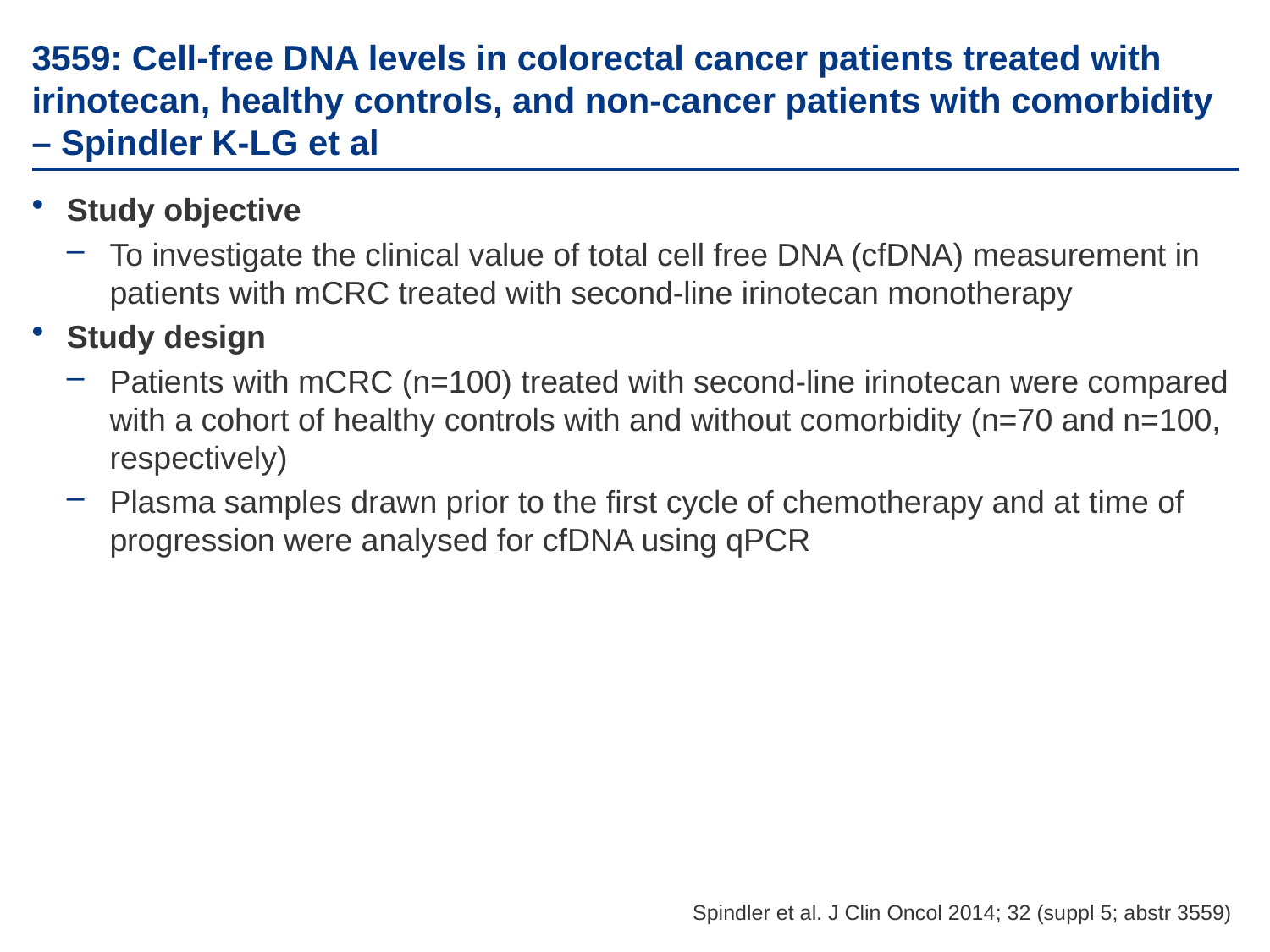

# 3559: Cell-free DNA levels in colorectal cancer patients treated with irinotecan, healthy controls, and non-cancer patients with comorbidity – Spindler K-LG et al
Study objective
To investigate the clinical value of total cell free DNA (cfDNA) measurement in patients with mCRC treated with second-line irinotecan monotherapy
Study design
Patients with mCRC (n=100) treated with second-line irinotecan were compared with a cohort of healthy controls with and without comorbidity (n=70 and n=100, respectively)
Plasma samples drawn prior to the first cycle of chemotherapy and at time of progression were analysed for cfDNA using qPCR

Spindler et al. J Clin Oncol 2014; 32 (suppl 5; abstr 3559)